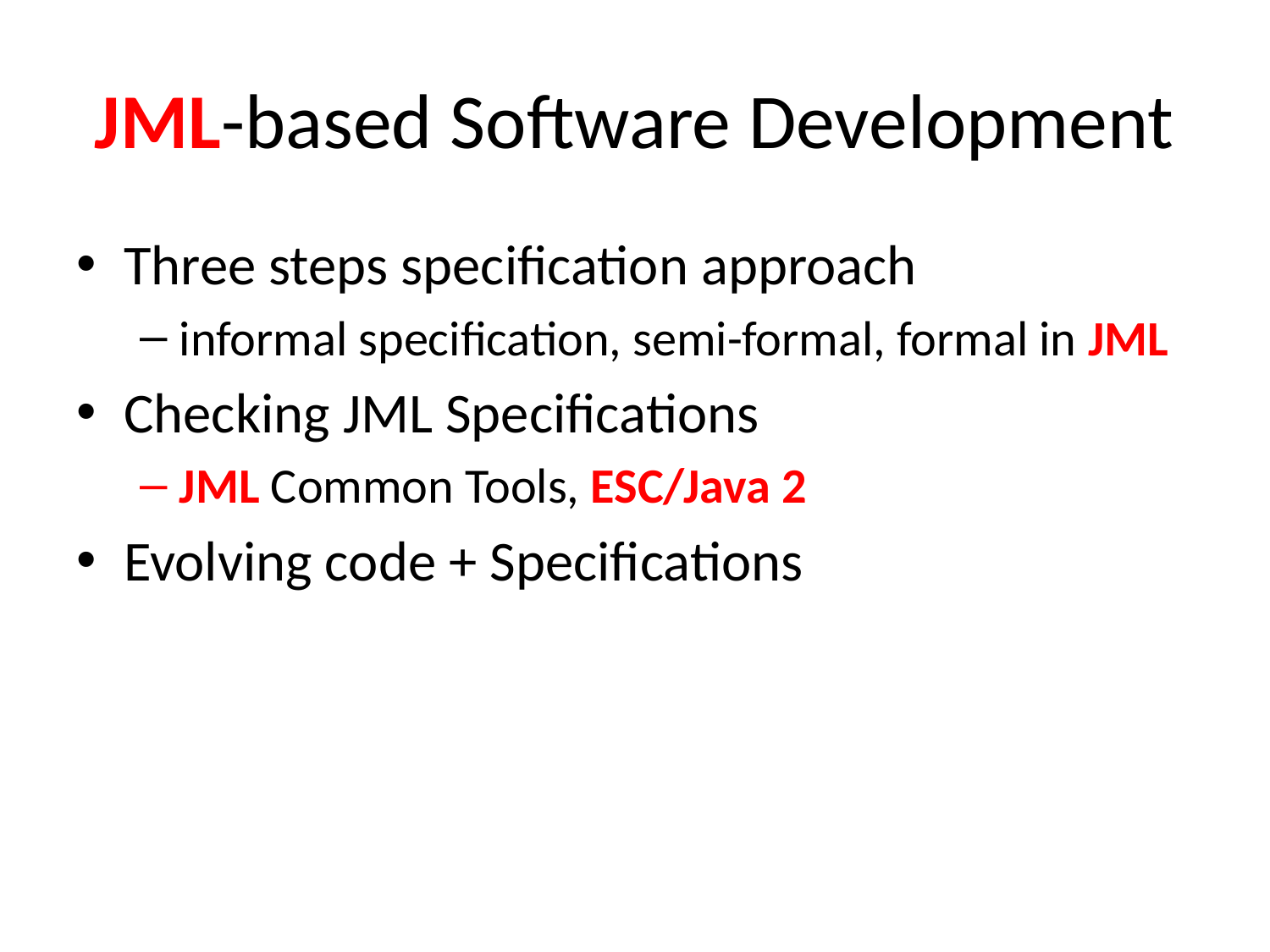

# JML-based Software Development
Three steps specification approach
informal specification, semi-formal, formal in JML
Checking JML Specifications
JML Common Tools, ESC/Java 2
Evolving code + Specifications